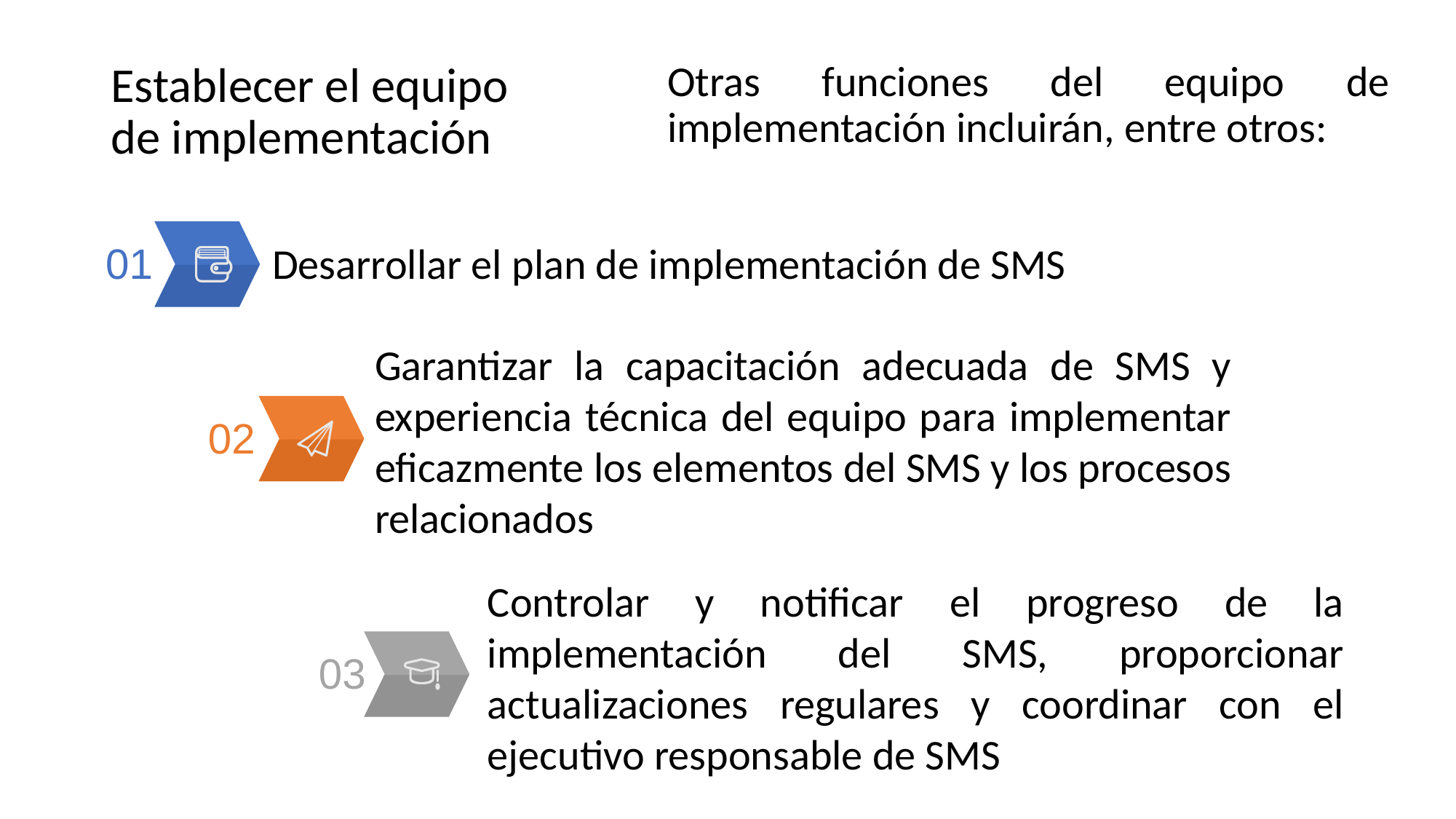

# Establecer el equipo de implementación
Otras funciones del equipo de implementación incluirán, entre otros:

01
Desarrollar el plan de implementación de SMS

Garantizar la capacitación adecuada de SMS y experiencia técnica del equipo para implementar eficazmente los elementos del SMS y los procesos relacionados

02

Controlar y notificar el progreso de la implementación del SMS, proporcionar actualizaciones regulares y coordinar con el ejecutivo responsable de SMS

03